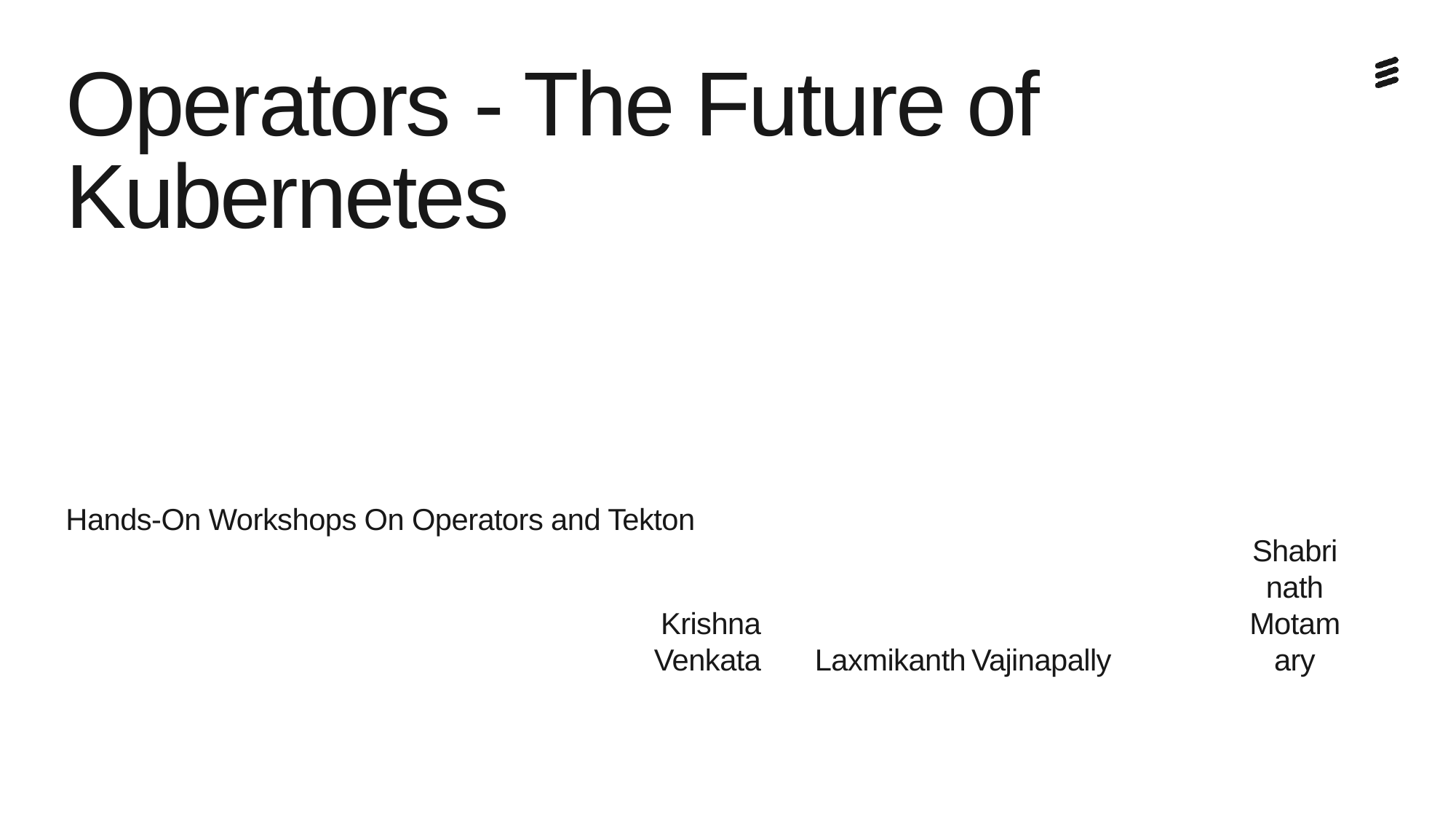

# Operators - The Future of Kubernetes
Hands-On Workshops On Operators and Tekton
Shabrinath Motamary
Laxmikanth Vajinapally
Krishna Venkata